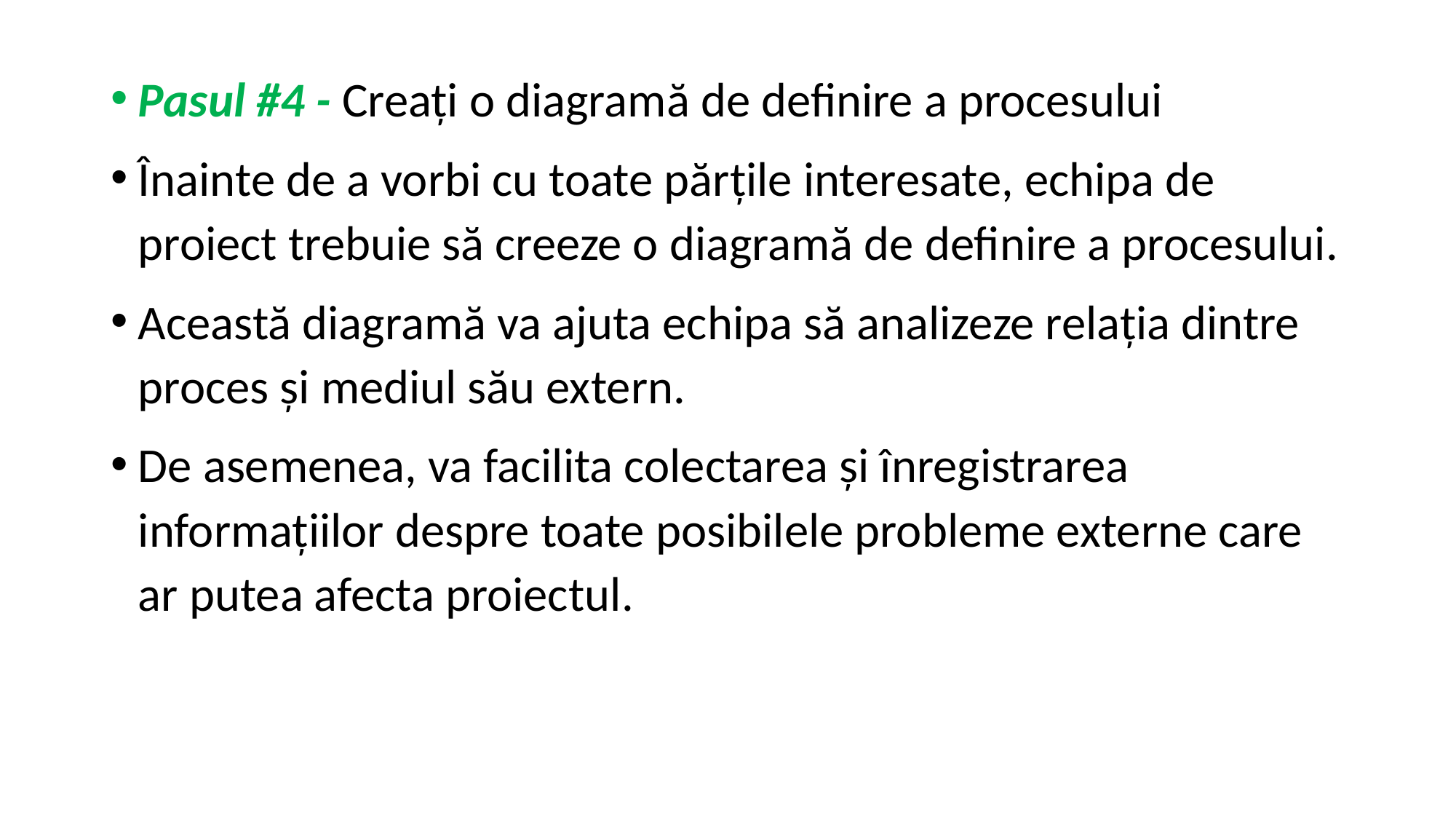

Pasul #4 - Creați o diagramă de definire a procesului
Înainte de a vorbi cu toate părțile interesate, echipa de proiect trebuie să creeze o diagramă de definire a procesului.
Această diagramă va ajuta echipa să analizeze relația dintre proces și mediul său extern.
De asemenea, va facilita colectarea și înregistrarea informațiilor despre toate posibilele probleme externe care ar putea afecta proiectul.